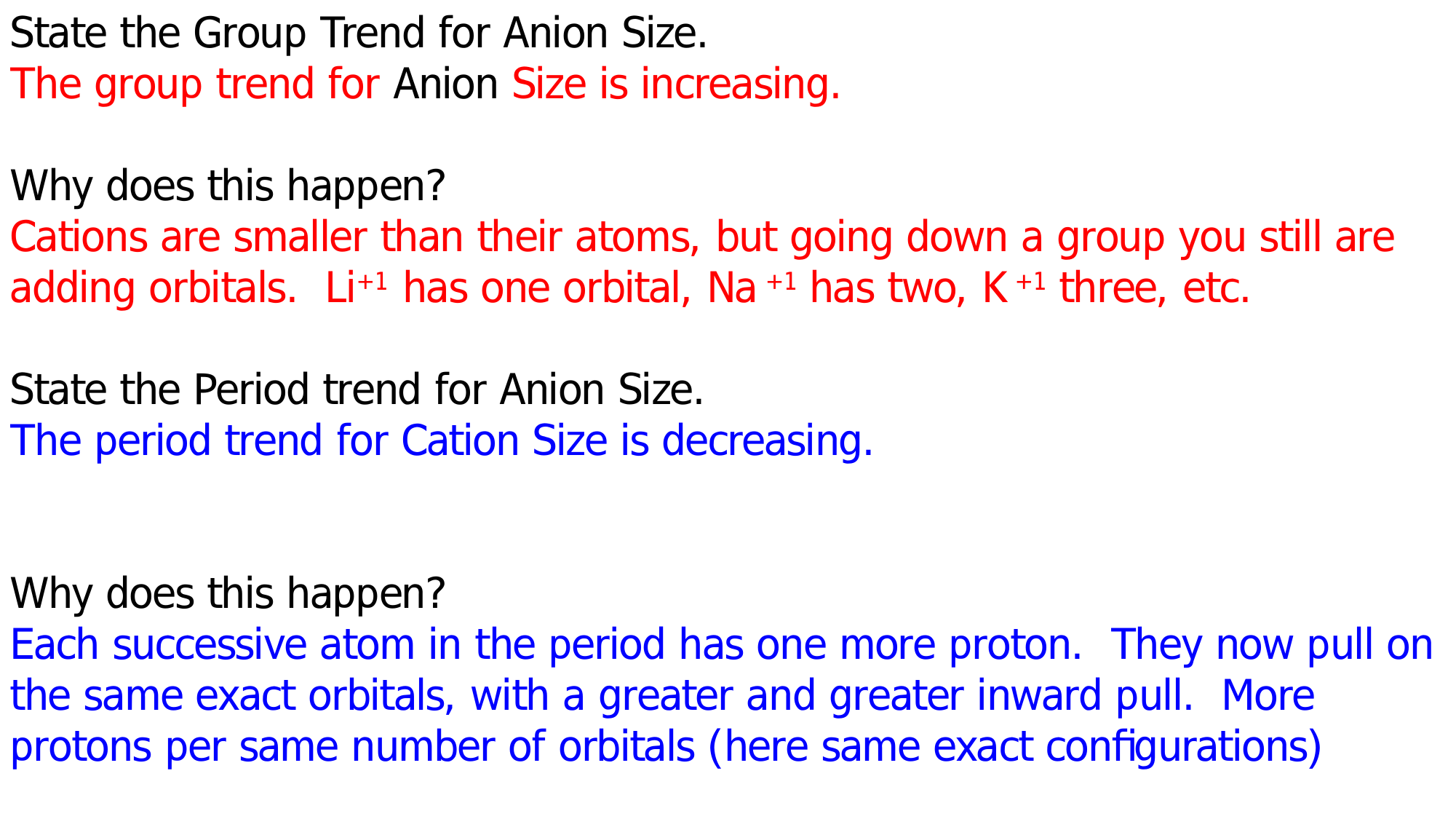

State the Group Trend for Anion Size.
The group trend for Anion Size is increasing.
Why does this happen?
Cations are smaller than their atoms, but going down a group you still are adding orbitals.  Li+1  has one orbital, Na +1 has two, K +1 three, etc.

State the Period trend for Anion Size.
The period trend for Cation Size is decreasing.
Why does this happen?
Each successive atom in the period has one more proton.  They now pull on the same exact orbitals, with a greater and greater inward pull.  More protons per same number of orbitals (here same exact configurations)